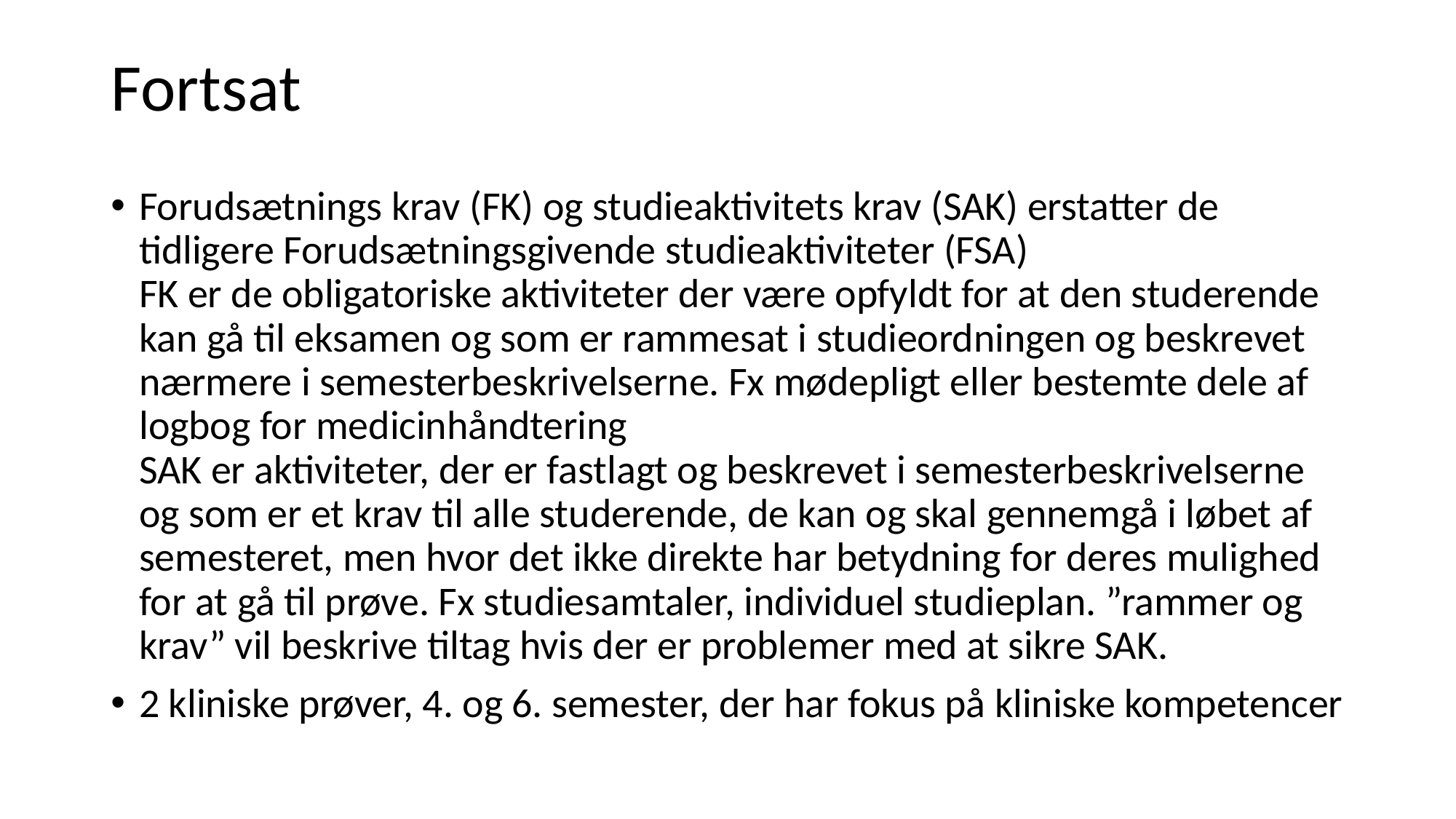

# Fortsat
Forudsætnings krav (FK) og studieaktivitets krav (SAK) erstatter de tidligere Forudsætningsgivende studieaktiviteter (FSA)
FK er de obligatoriske aktiviteter der være opfyldt for at den studerende kan gå til eksamen og som er rammesat i studieordningen og beskrevet nærmere i semesterbeskrivelserne. Fx mødepligt eller bestemte dele af logbog for medicinhåndtering
SAK er aktiviteter, der er fastlagt og beskrevet i semesterbeskrivelserne og som er et krav til alle studerende, de kan og skal gennemgå i løbet af semesteret, men hvor det ikke direkte har betydning for deres mulighed for at gå til prøve. Fx studiesamtaler, individuel studieplan. ”rammer og krav” vil beskrive tiltag hvis der er problemer med at sikre SAK.
2 kliniske prøver, 4. og 6. semester, der har fokus på kliniske kompetencer